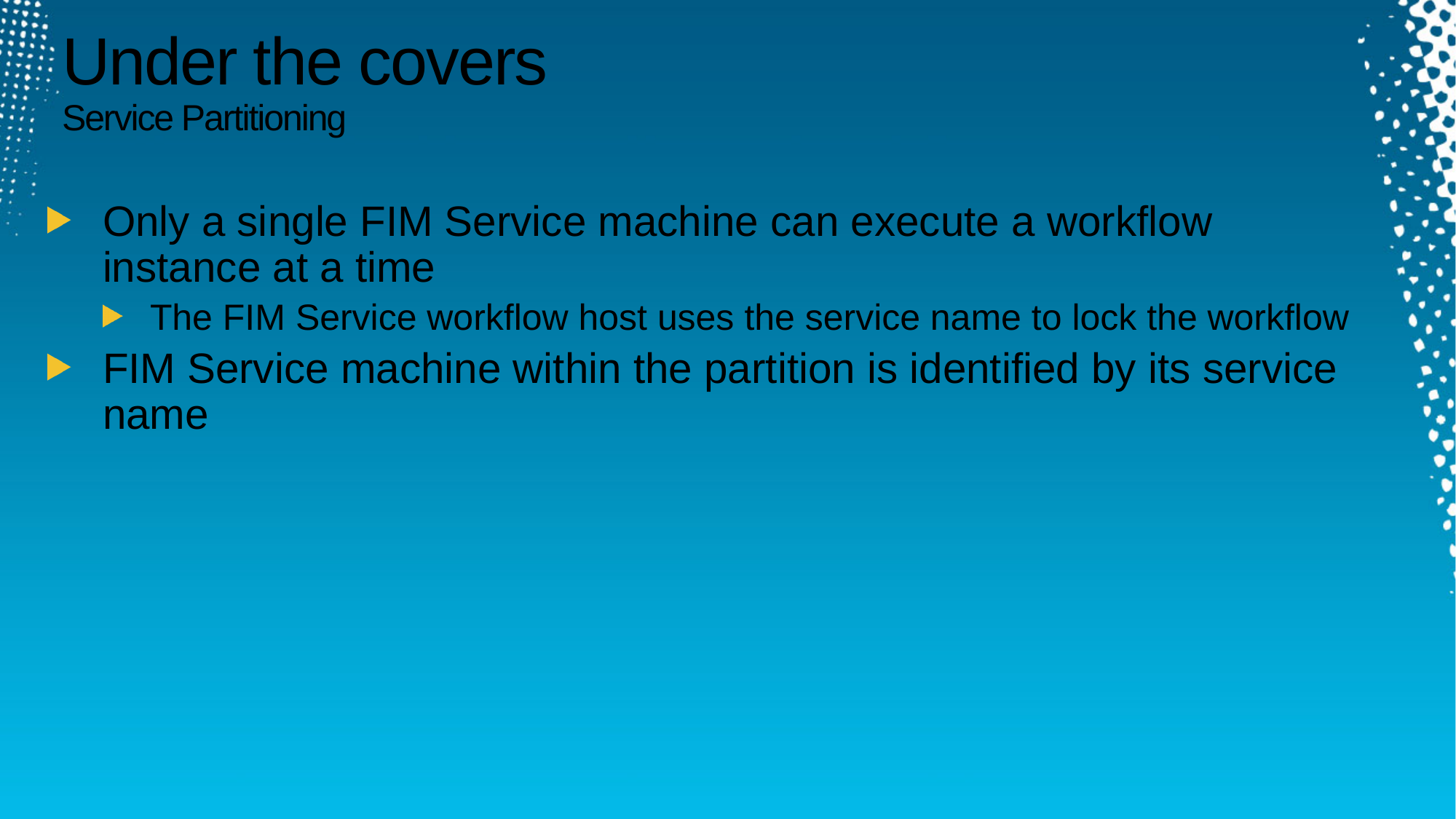

# Under the covers Service Partitioning
Only a single FIM Service machine can execute a workflow instance at a time
The FIM Service workflow host uses the service name to lock the workflow
FIM Service machine within the partition is identified by its service name